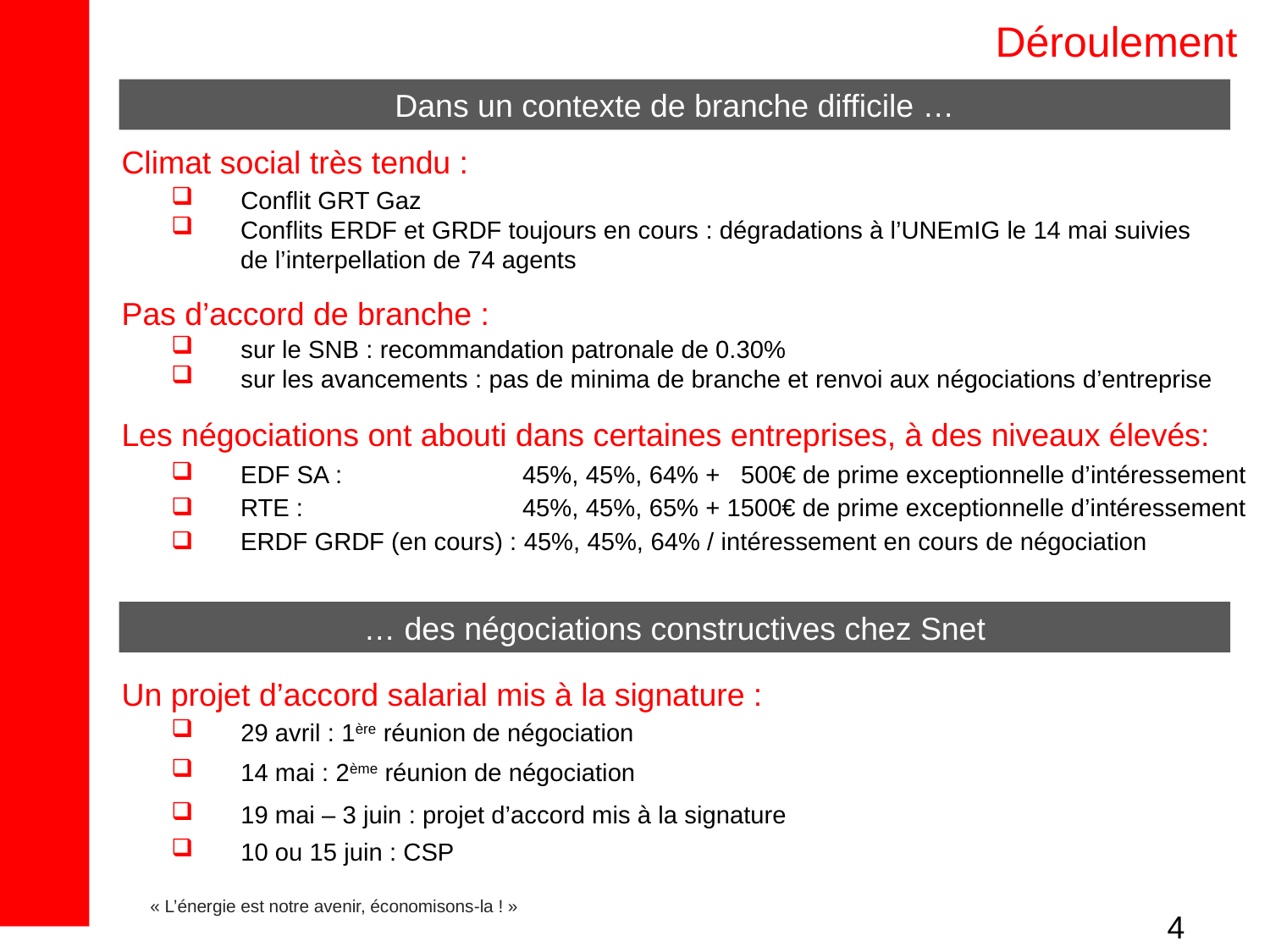

# Déroulement
Dans un contexte de branche difficile …
Climat social très tendu :

Conflit GRT Gaz

Conflits ERDF et GRDF toujours en cours : dégradations à l’UNEmIG le 14 mai suivies de l’interpellation de 74 agents
Pas d’accord de branche :

sur le SNB : recommandation patronale de 0.30%

sur les avancements : pas de minima de branche et renvoi aux négociations d’entreprise
Les négociations ont abouti dans certaines entreprises, à des niveaux élevés:

EDF SA : 		    45%, 45%, 64% +   500€ de prime exceptionnelle d’intéressement
RTE : 		    45%, 45%, 65% + 1500€ de prime exceptionnelle d’intéressement

ERDF GRDF (en cours) : 45%, 45%, 64% / intéressement en cours de négociation

… des négociations constructives chez Snet
Un projet d’accord salarial mis à la signature :

29 avril : 1ère réunion de négociation

14 mai : 2ème réunion de négociation

19 mai – 3 juin : projet d’accord mis à la signature

10 ou 15 juin : CSP

4